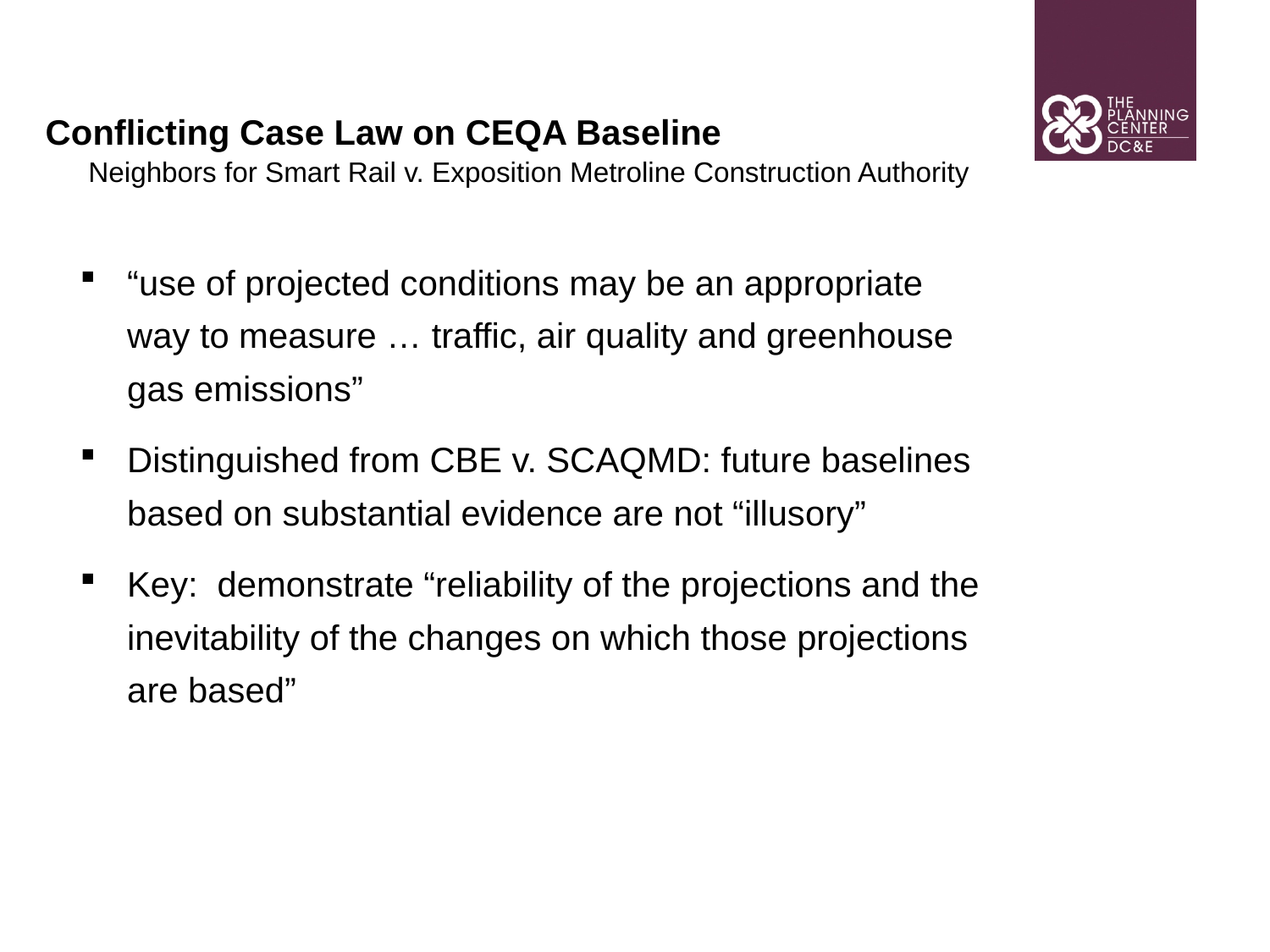

Conflicting Case Law on CEQA Baseline
Neighbors for Smart Rail v. Exposition Metroline Construction Authority
“use of projected conditions may be an appropriate way to measure … traffic, air quality and greenhouse gas emissions”
Distinguished from CBE v. SCAQMD: future baselines based on substantial evidence are not “illusory”
Key:  demonstrate “reliability of the projections and the inevitability of the changes on which those projections are based”